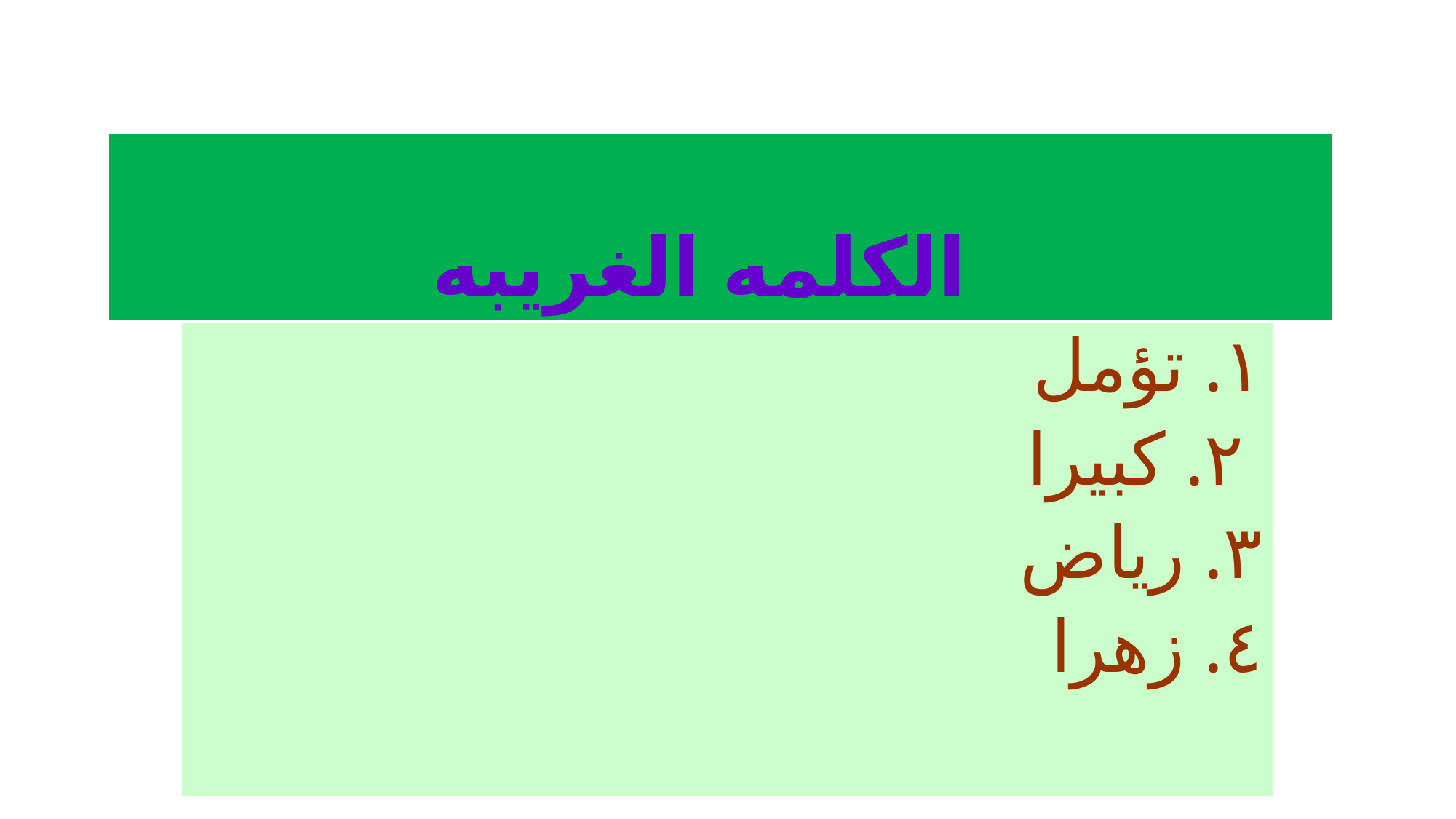

# الكلمه الغريبه
١. تؤمل
٢. كبيرا
٣. رياض
٤. زهرا